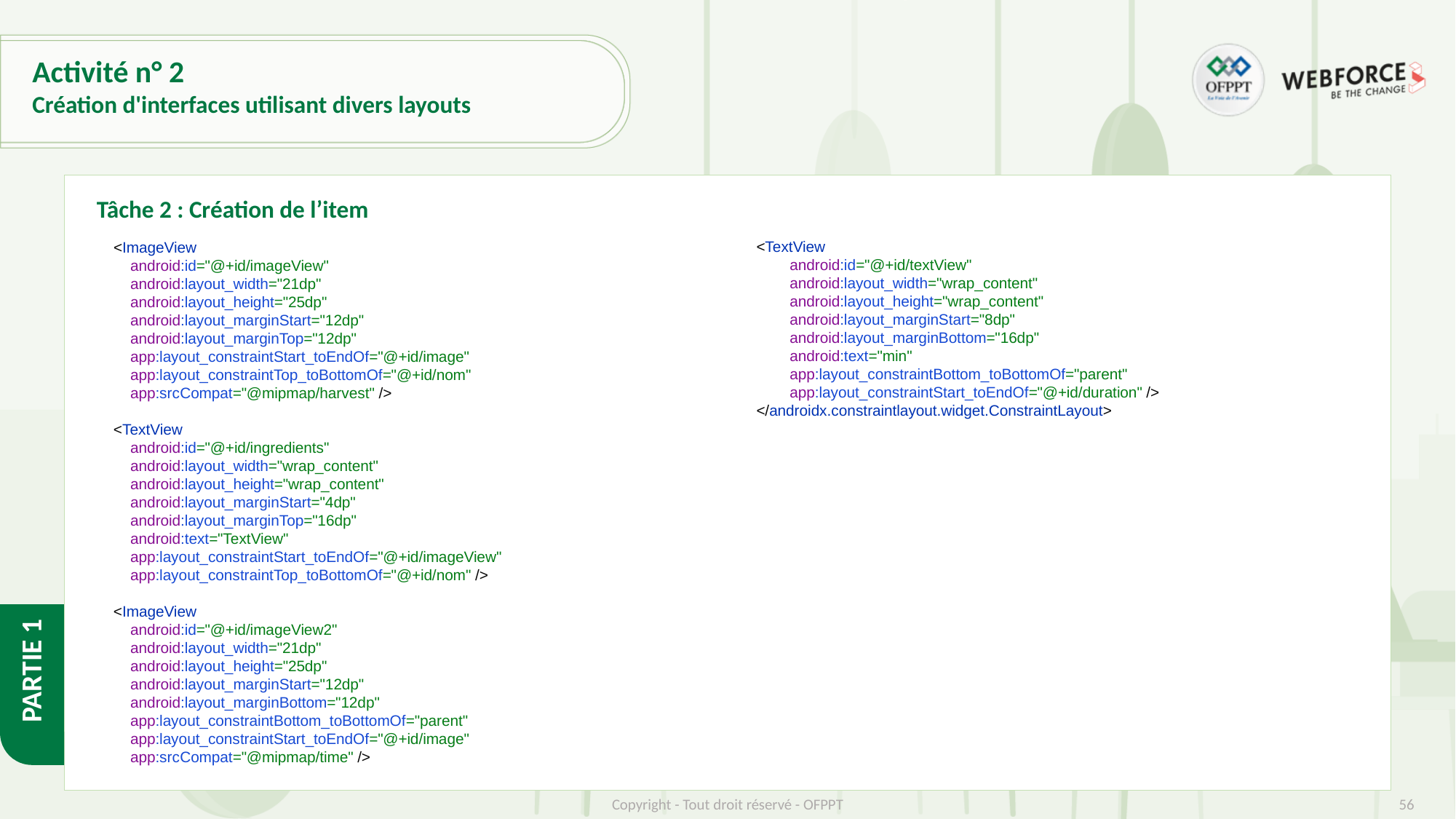

# Activité n° 2
Création d'interfaces utilisant divers layouts
Tâche 2 : Création de l’item
    <ImageView
        android:id="@+id/imageView"
        android:layout_width="21dp"
        android:layout_height="25dp"
        android:layout_marginStart="12dp"
        android:layout_marginTop="12dp"
        app:layout_constraintStart_toEndOf="@+id/image"
        app:layout_constraintTop_toBottomOf="@+id/nom"
        app:srcCompat="@mipmap/harvest" />
    <TextView
        android:id="@+id/ingredients"
        android:layout_width="wrap_content"
        android:layout_height="wrap_content"
        android:layout_marginStart="4dp"
        android:layout_marginTop="16dp"
        android:text="TextView"
        app:layout_constraintStart_toEndOf="@+id/imageView"
        app:layout_constraintTop_toBottomOf="@+id/nom" />
    <ImageView
        android:id="@+id/imageView2"
        android:layout_width="21dp"
        android:layout_height="25dp"
        android:layout_marginStart="12dp"
        android:layout_marginBottom="12dp"
        app:layout_constraintBottom_toBottomOf="parent"
        app:layout_constraintStart_toEndOf="@+id/image"
        app:srcCompat="@mipmap/time" />
<TextView
        android:id="@+id/textView"
        android:layout_width="wrap_content"
        android:layout_height="wrap_content"
        android:layout_marginStart="8dp"
        android:layout_marginBottom="16dp"
        android:text="min"
        app:layout_constraintBottom_toBottomOf="parent"
        app:layout_constraintStart_toEndOf="@+id/duration" />
</androidx.constraintlayout.widget.ConstraintLayout>